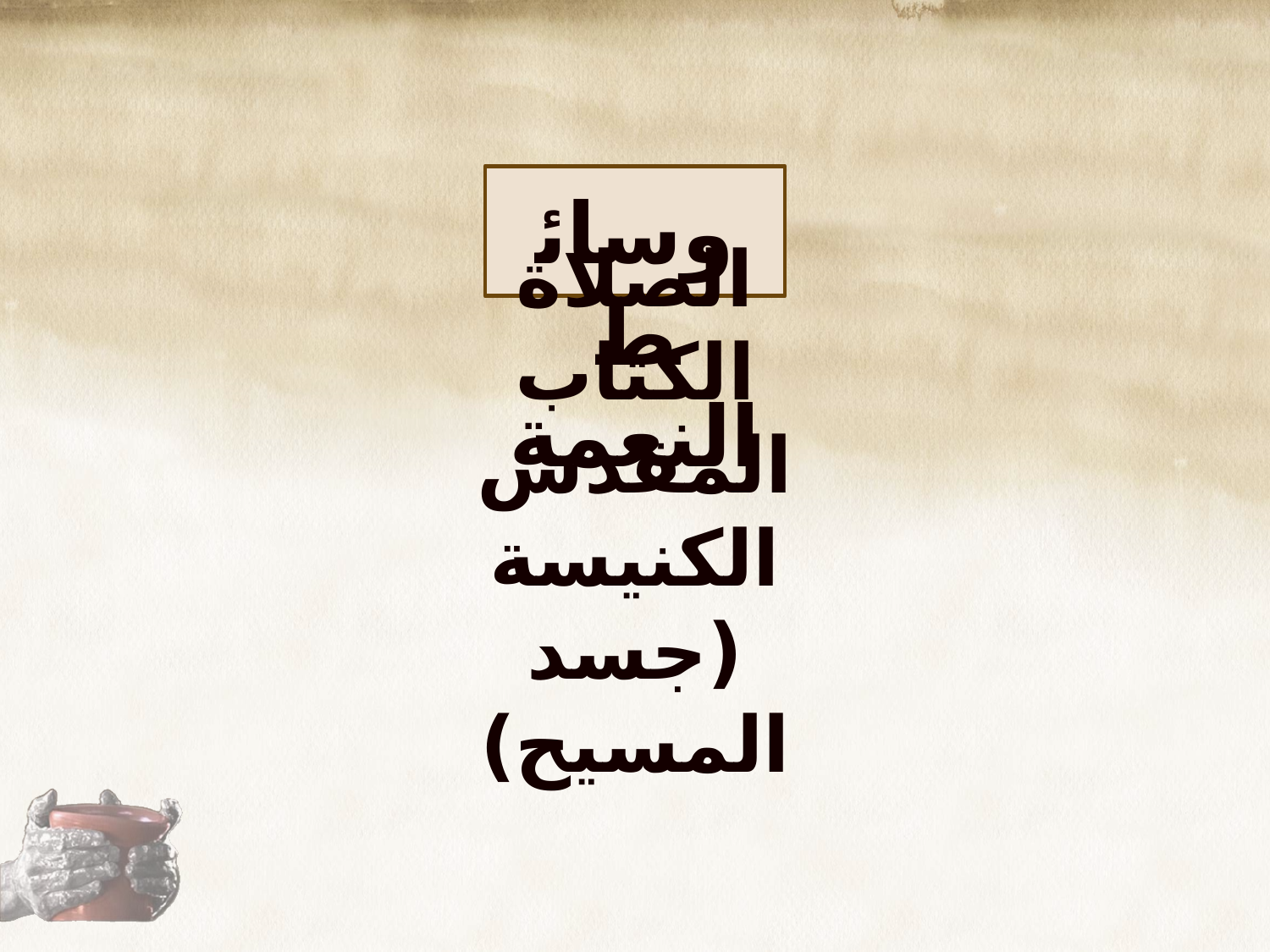

وسائط النعمة
الصلاة
الكتاب المقدس
الكنيسة (جسد المسيح)